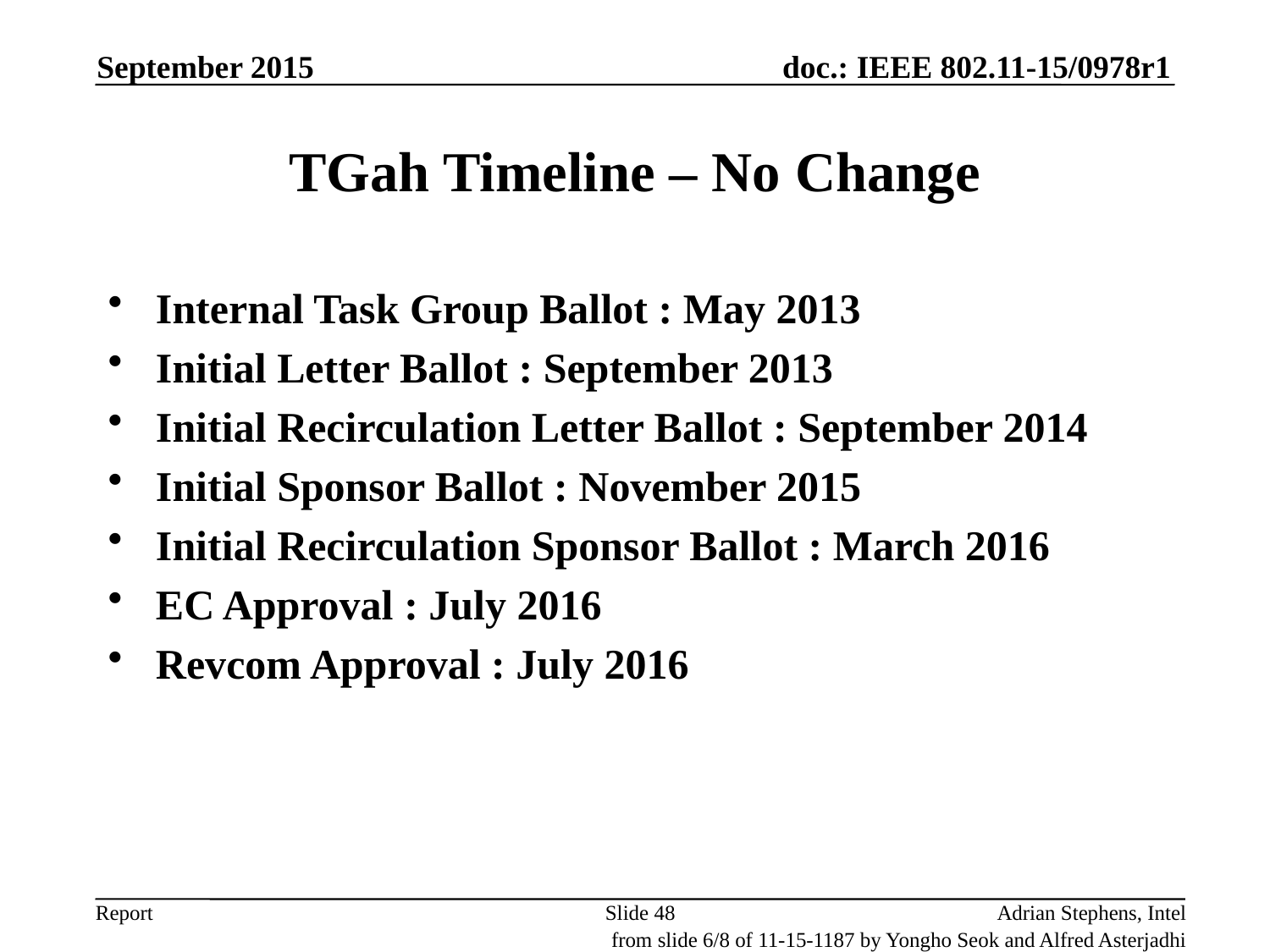

September 2015
# TGah Timeline – No Change
Internal Task Group Ballot : May 2013
Initial Letter Ballot : September 2013
Initial Recirculation Letter Ballot : September 2014
Initial Sponsor Ballot : November 2015
Initial Recirculation Sponsor Ballot : March 2016
EC Approval : July 2016
Revcom Approval : July 2016
Slide 48
Adrian Stephens, Intel
from slide 6/8 of 11-15-1187 by Yongho Seok and Alfred Asterjadhi